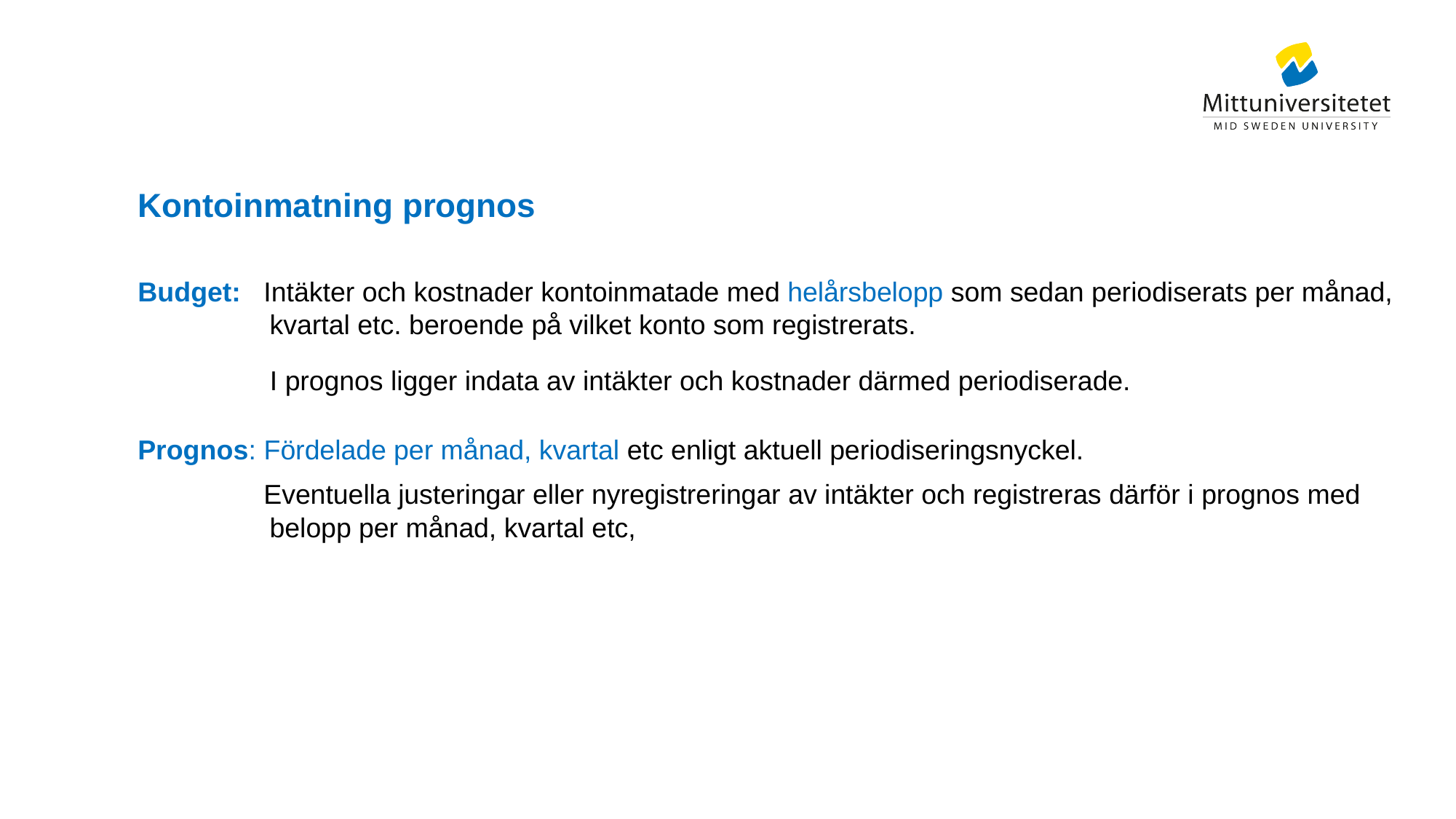

# Kontoinmatning prognos
Budget:   Intäkter och kostnader kontoinmatade med helårsbelopp som sedan periodiserats per månad, 	   kvartal etc. beroende på vilket konto som registrerats.
	   I prognos ligger indata av intäkter och kostnader därmed periodiserade.
Prognos: Fördelade per månad, kvartal etc enligt aktuell periodiseringsnyckel.
	  Eventuella justeringar eller nyregistreringar av intäkter och registreras därför i prognos med 	   belopp per månad, kvartal etc,